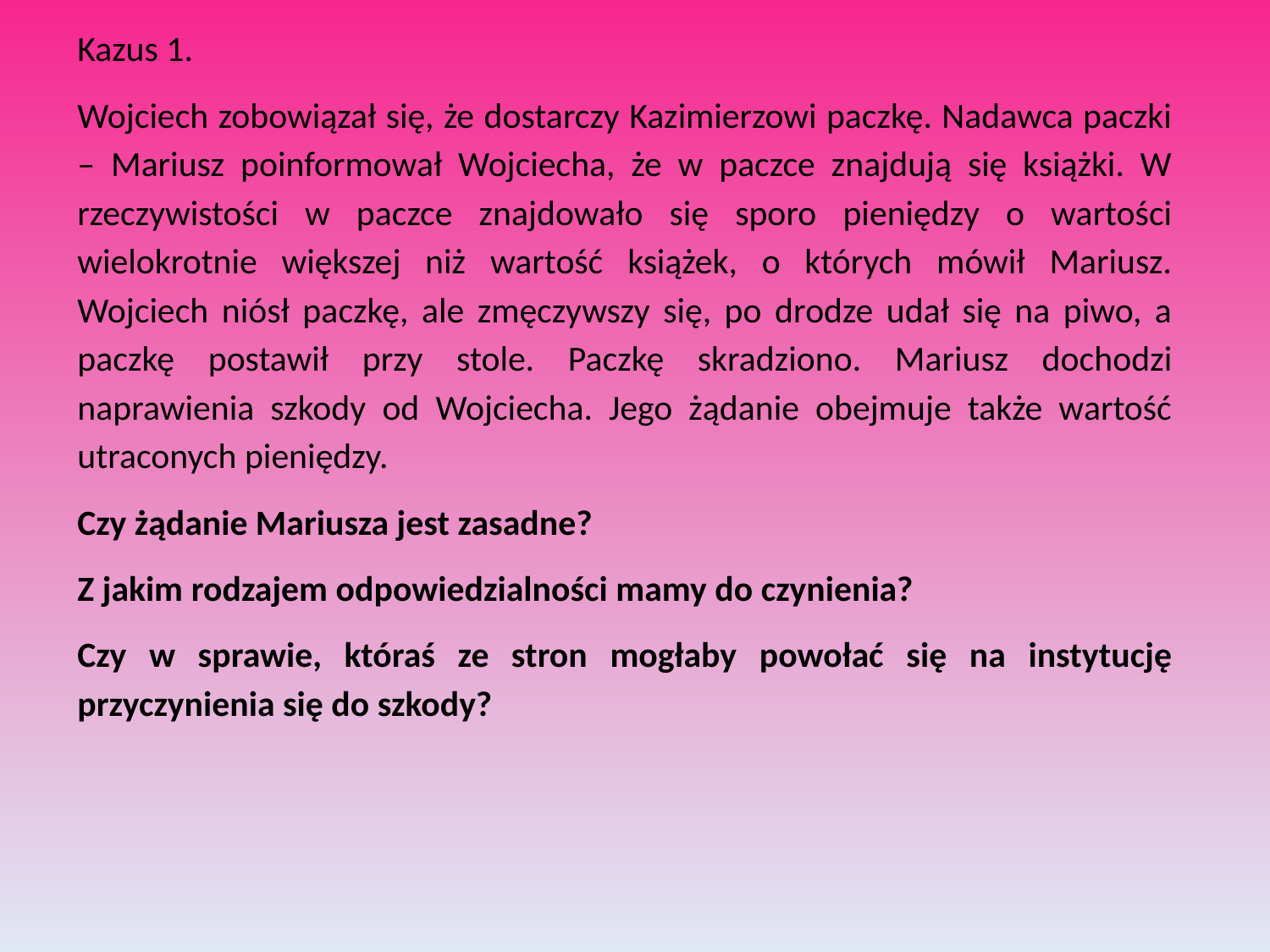

Kazus 1.
Wojciech zobowiązał się, że dostarczy Kazimierzowi paczkę. Nadawca paczki – Mariusz poinformował Wojciecha, że w paczce znajdują się książki. W rzeczywistości w paczce znajdowało się sporo pieniędzy o wartości wielokrotnie większej niż wartość książek, o których mówił Mariusz. Wojciech niósł paczkę, ale zmęczywszy się, po drodze udał się na piwo, a paczkę postawił przy stole. Paczkę skradziono. Mariusz dochodzi naprawienia szkody od Wojciecha. Jego żądanie obejmuje także wartość utraconych pieniędzy.
Czy żądanie Mariusza jest zasadne?
Z jakim rodzajem odpowiedzialności mamy do czynienia?
Czy w sprawie, któraś ze stron mogłaby powołać się na instytucję przyczynienia się do szkody?